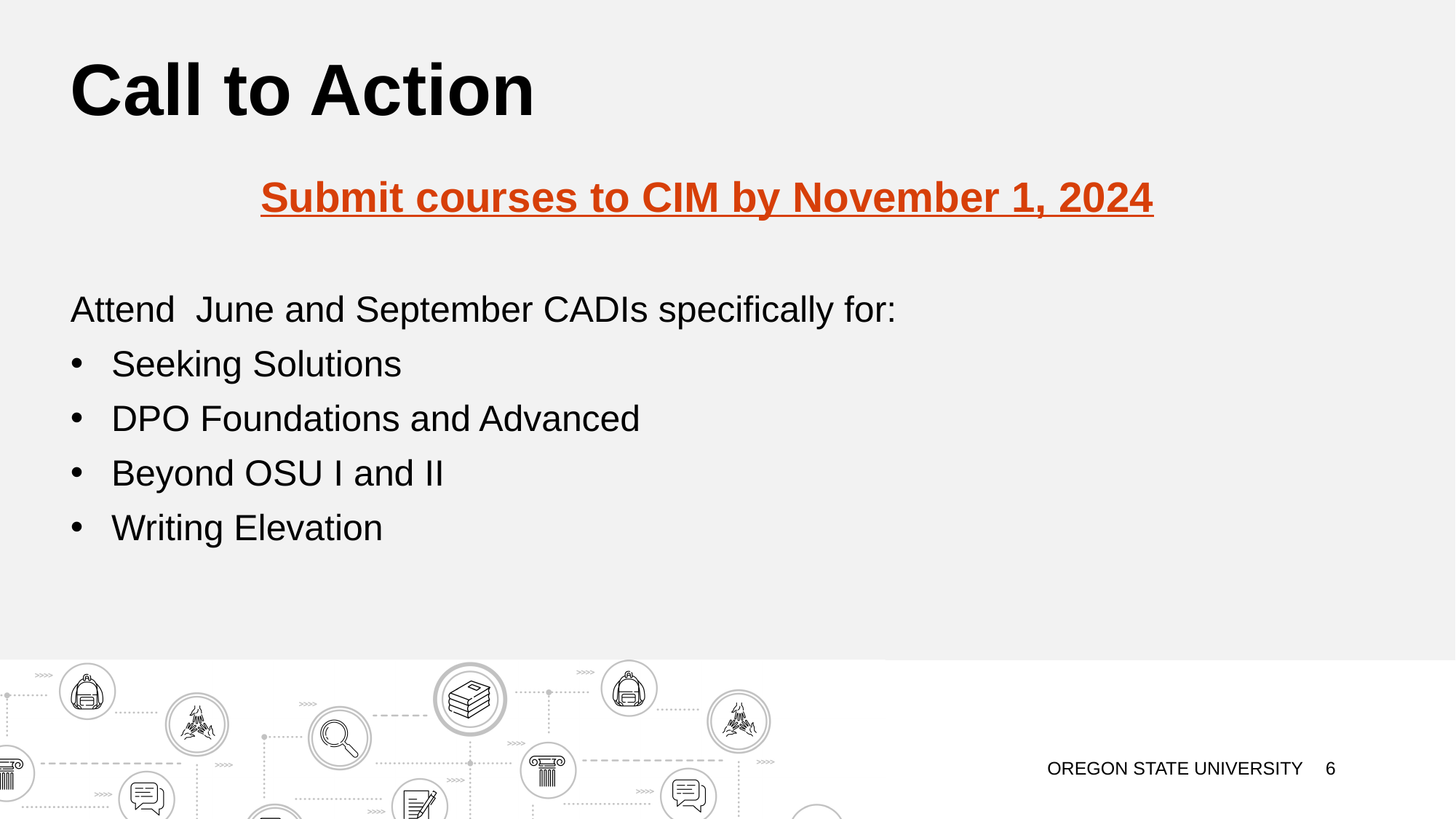

# Call to Action
Submit courses to CIM by November 1, 2024

Attend  June and September CADIs specifically for:
Seeking Solutions
DPO Foundations and Advanced
Beyond OSU I and II
Writing Elevation